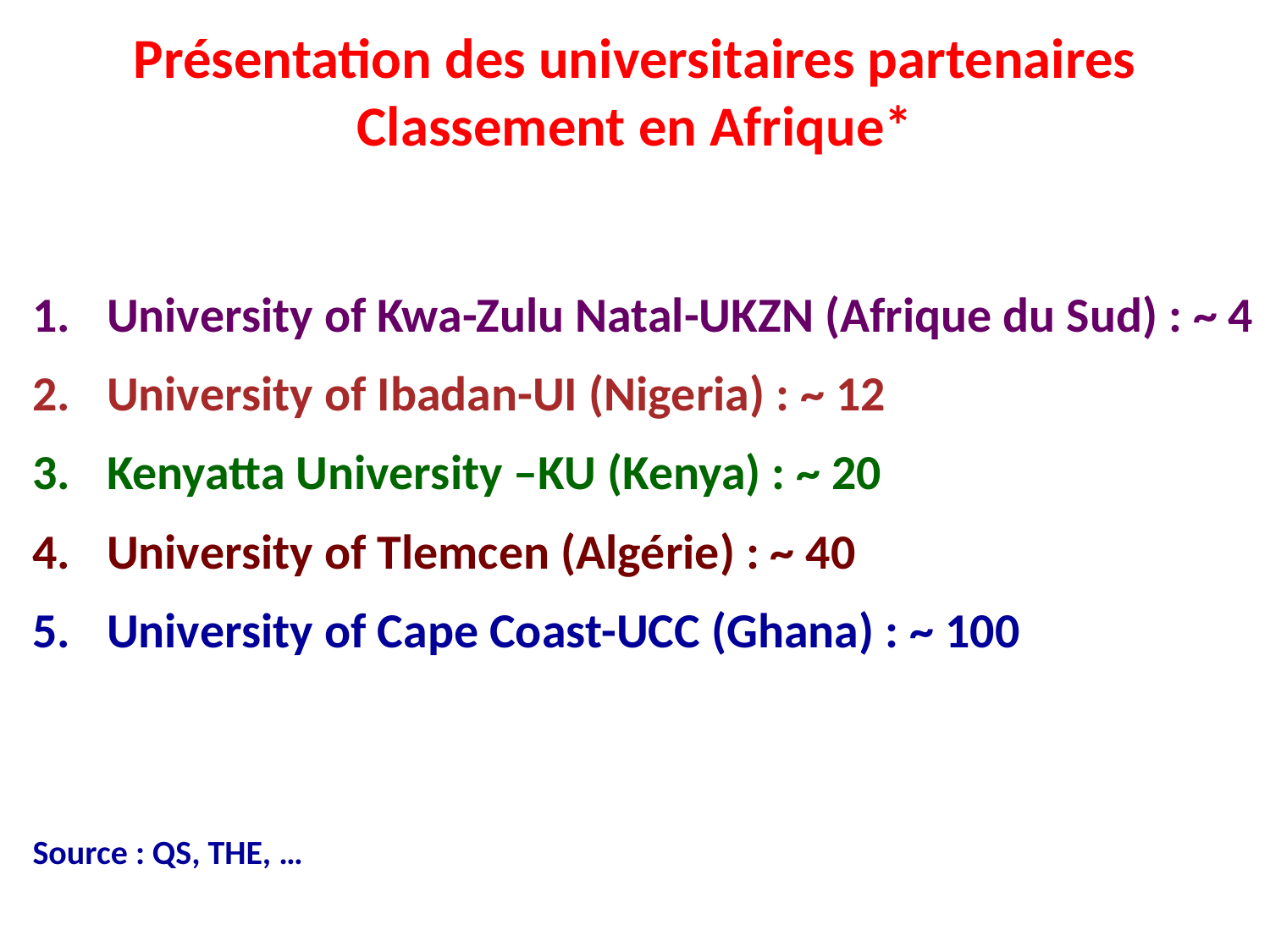

# Présentation des universitaires partenaires Classement en Afrique*

University of Kwa-Zulu Natal-UKZN (Afrique du Sud) : ~ 4
University of Ibadan-UI (Nigeria) : ~ 12
Kenyatta University –KU (Kenya) : ~ 20
University of Tlemcen (Algérie) : ~ 40
University of Cape Coast-UCC (Ghana) : ~ 100

Source : QS, THE, …